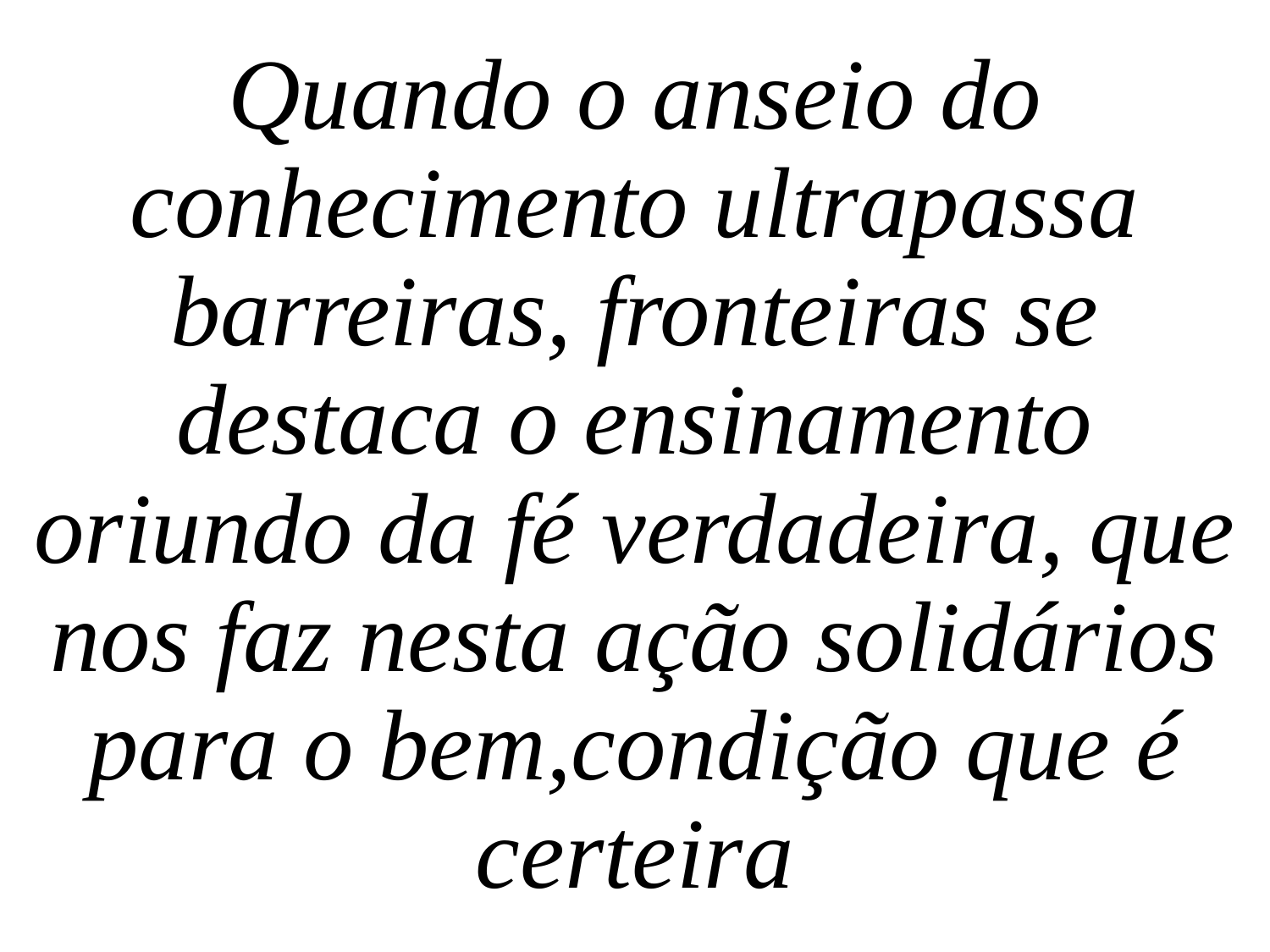

Quando o anseio do conhecimento ultrapassa barreiras, fronteiras se destaca o ensinamento oriundo da fé verdadeira, que nos faz nesta ação solidários para o bem,condição que é certeira